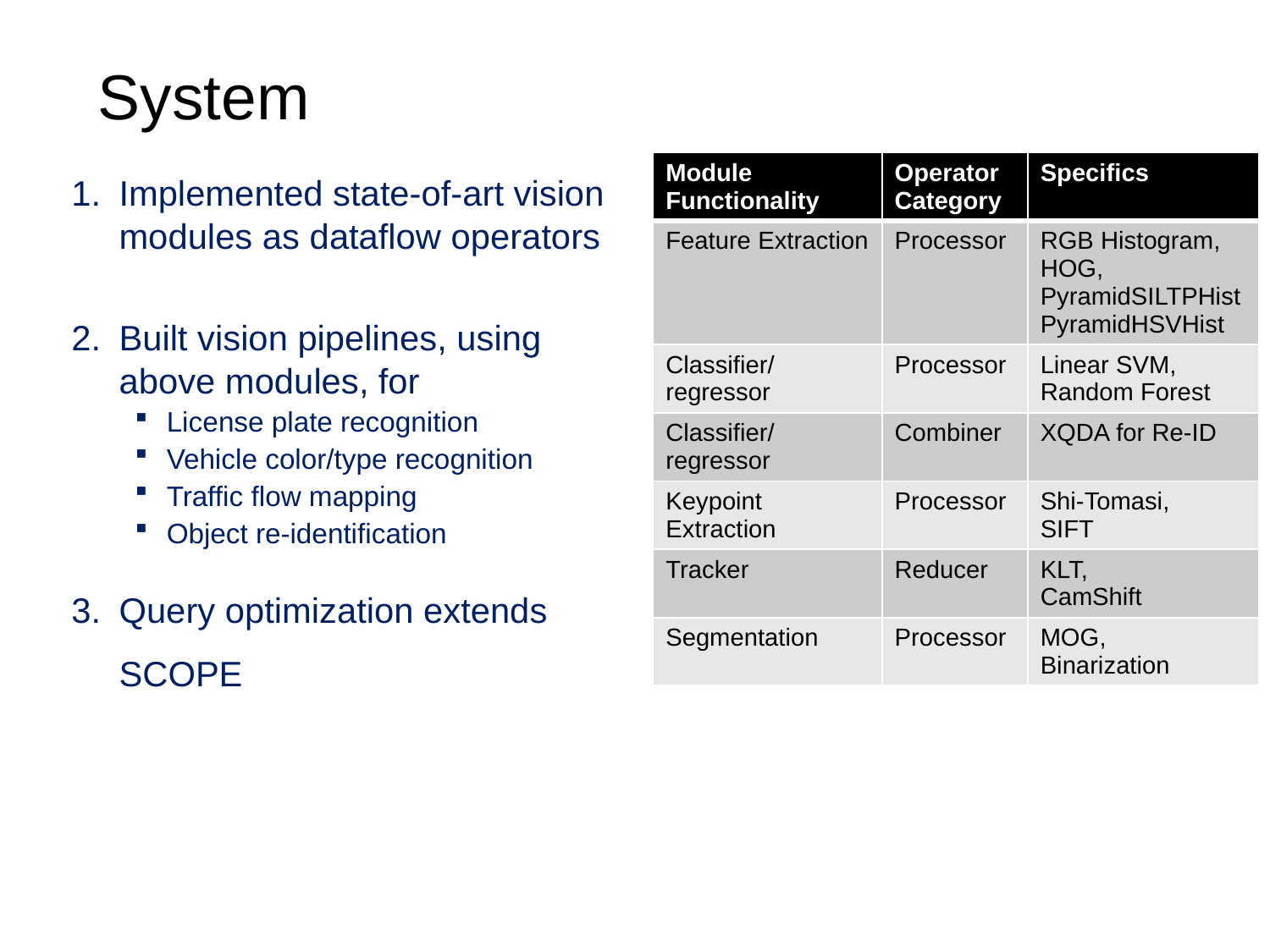

# System
| Module Functionality | Operator Category | Specifics |
| --- | --- | --- |
| Feature Extraction | Processor | RGB Histogram, HOG, PyramidSILTPHist PyramidHSVHist |
| Classifier/regressor | Processor | Linear SVM, Random Forest |
| Classifier/regressor | Combiner | XQDA for Re-ID |
| Keypoint Extraction | Processor | Shi-Tomasi, SIFT |
| Tracker | Reducer | KLT, CamShift |
| Segmentation | Processor | MOG, Binarization |
Implemented state-of-art vision modules as dataflow operators

Built vision pipelines, using above modules, for
License plate recognition
Vehicle color/type recognition
Traffic flow mapping
Object re-identification
Query optimization extends SCOPE